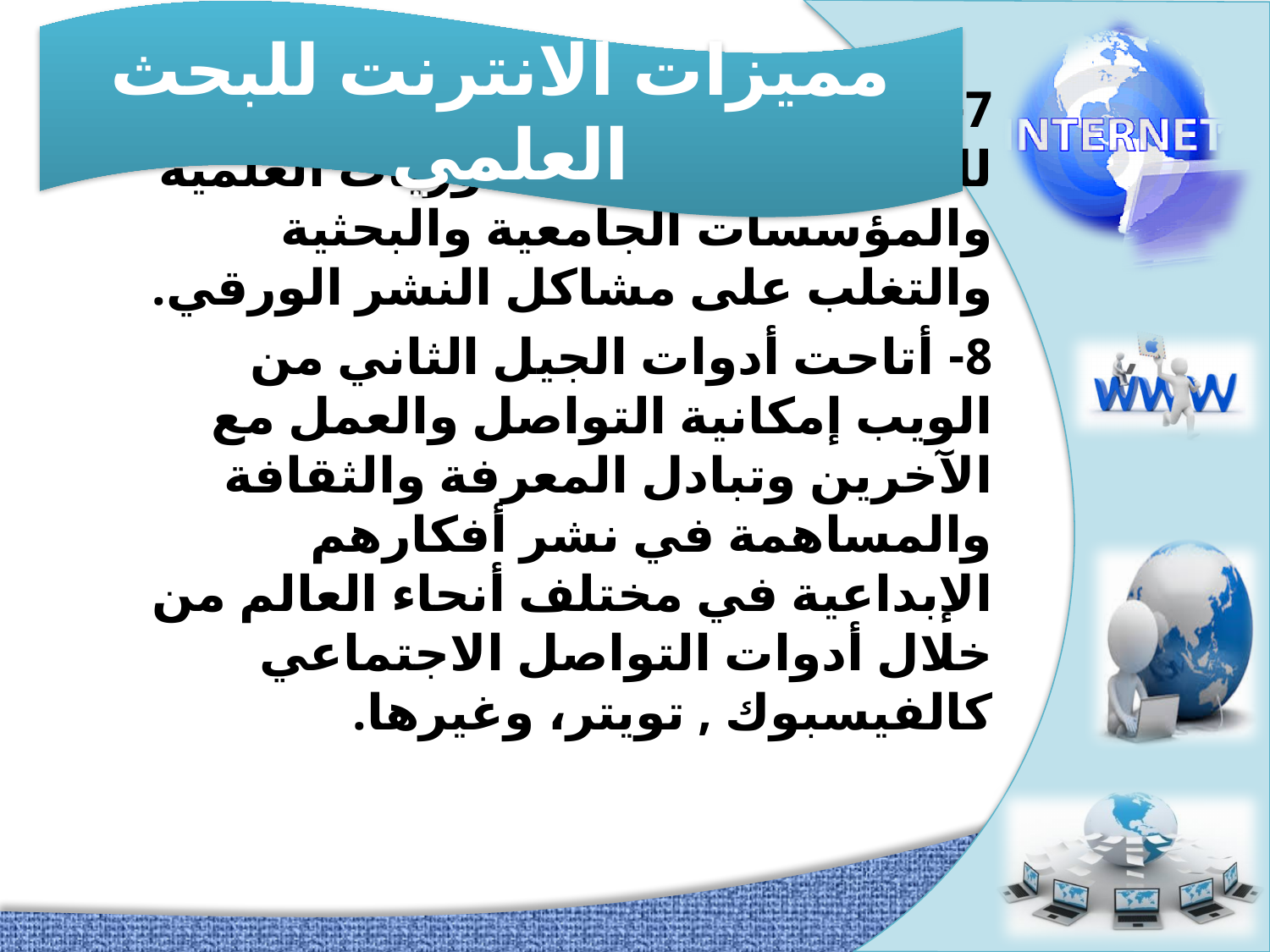

مميزات الانترنت للبحث العلمي
7- إمكانية النشر المحلي والدولي للأبحاث عبر مواقع الدوريات العلمية والمؤسسات الجامعية والبحثية والتغلب على مشاكل النشر الورقي.
8- أتاحت أدوات الجيل الثاني من الويب إمكانية التواصل والعمل مع الآخرين وتبادل المعرفة والثقافة والمساهمة في نشر أفكارهم الإبداعية في مختلف أنحاء العالم من خلال أدوات التواصل الاجتماعي كالفيسبوك , تويتر، وغيرها.